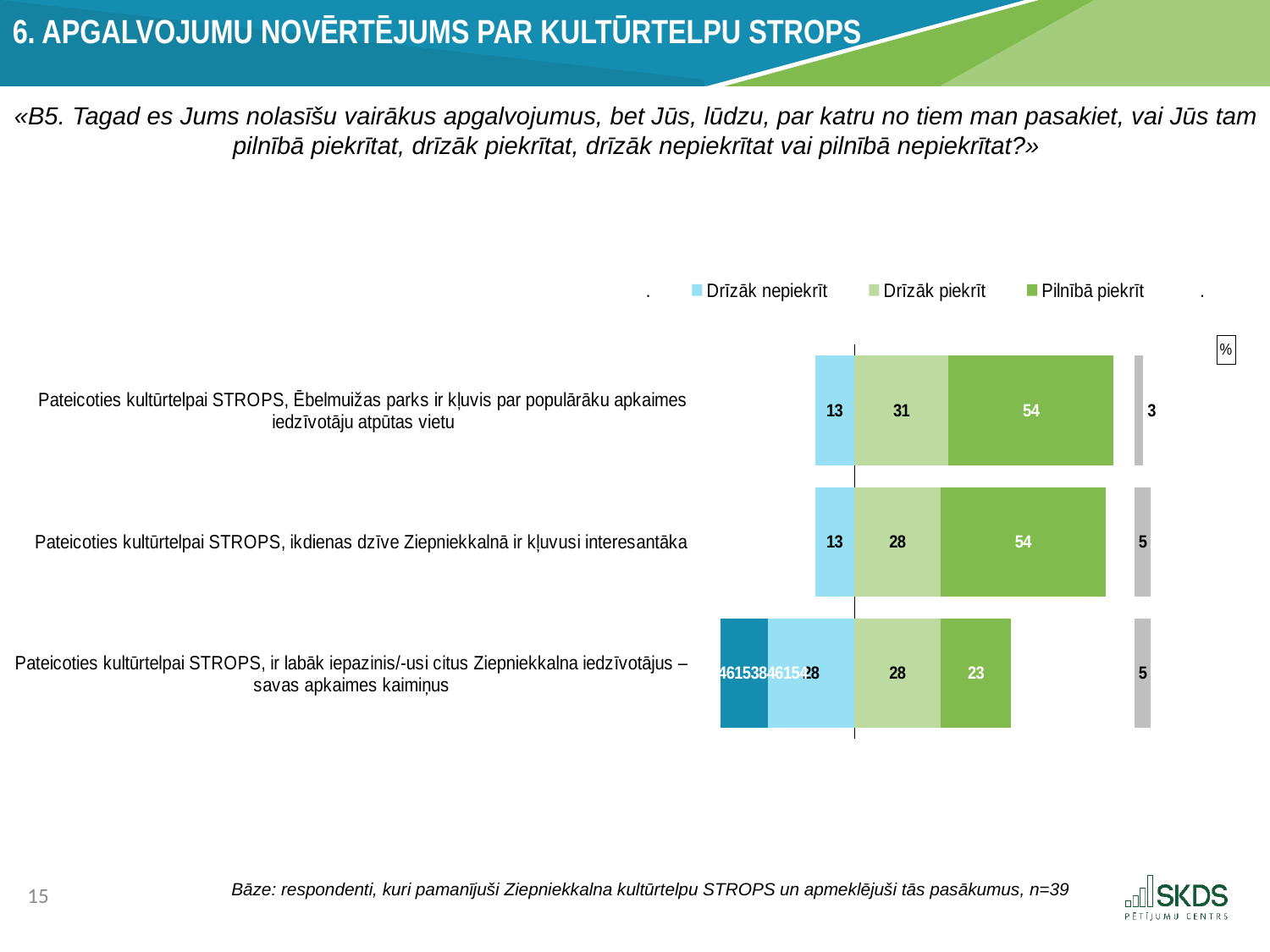

6. Apgalvojumu novērtējums par kultūrtelpu STROPS
«B5. Tagad es Jums nolasīšu vairākus apgalvojumus, bet Jūs, lūdzu, par katru no tiem man pasakiet, vai Jūs tam pilnībā piekrītat, drīzāk piekrītat, drīzāk nepiekrītat vai pilnībā nepiekrītat?»

### Chart: %

| Category | . | Pilnībā nepiekrīt | Drīzāk nepiekrīt | Drīzāk piekrīt | Pilnībā piekrīt | . | Grūti pateikt |
|---|---|---|---|---|---|---|---|
| Pateicoties kultūrtelpai STROPS, Ēbelmuižas parks ir kļuvis par populārāku apkaimes iedzīvotāju atpūtas vietu | 37.769230769230774 | None | 12.820512820512821 | 30.76923076923077 | 53.84615384615385 | 6.9999999999999964 | 2.5641025641025643 |
| Pateicoties kultūrtelpai STROPS, ikdienas dzīve Ziepniekkalnā ir kļuvusi interesantāka | 37.769230769230774 | None | 12.820512820512821 | 28.205128205128204 | 53.84615384615385 | 9.564102564102562 | 5.128205128205129 |
| Pateicoties kultūrtelpai STROPS, ir labāk iepazinis/-usi citus Ziepniekkalna iedzīvotājus – savas apkaimes kaimiņus | 7.0 | 15.384615384615385 | 28.205128205128204 | 28.205128205128204 | 23.076923076923077 | 40.33333333333333 | 5.128205128205129 |
Bāze: respondenti, kuri pamanījuši Ziepniekkalna kultūrtelpu STROPS un apmeklējuši tās pasākumus, n=39